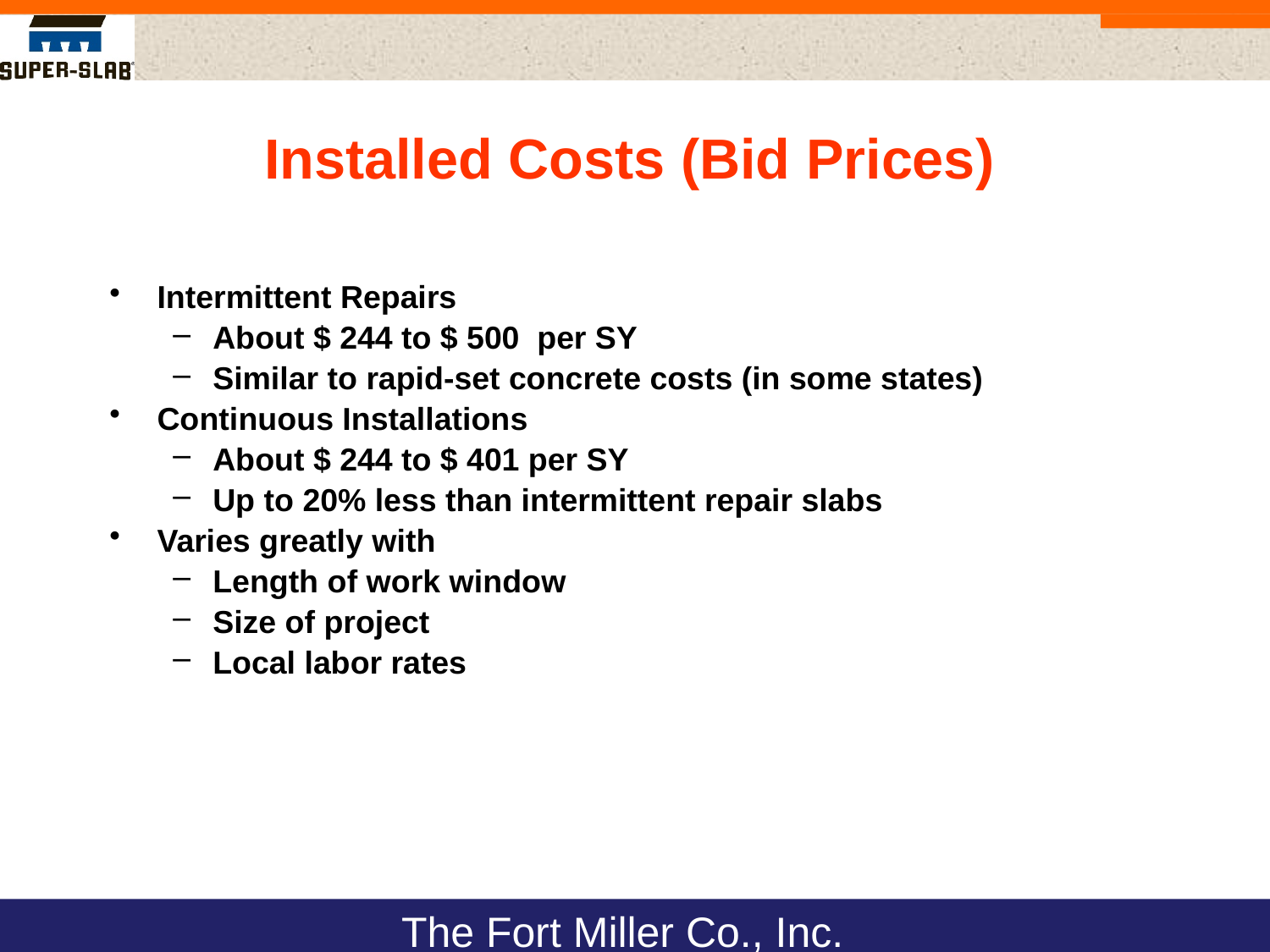

.
Installed Costs (Bid Prices)
Intermittent Repairs
About $ 244 to $ 500  per SY
Similar to rapid-set concrete costs (in some states)
Continuous Installations
About $ 244 to $ 401 per SY
Up to 20% less than intermittent repair slabs
Varies greatly with
Length of work window
Size of project
Local labor rates